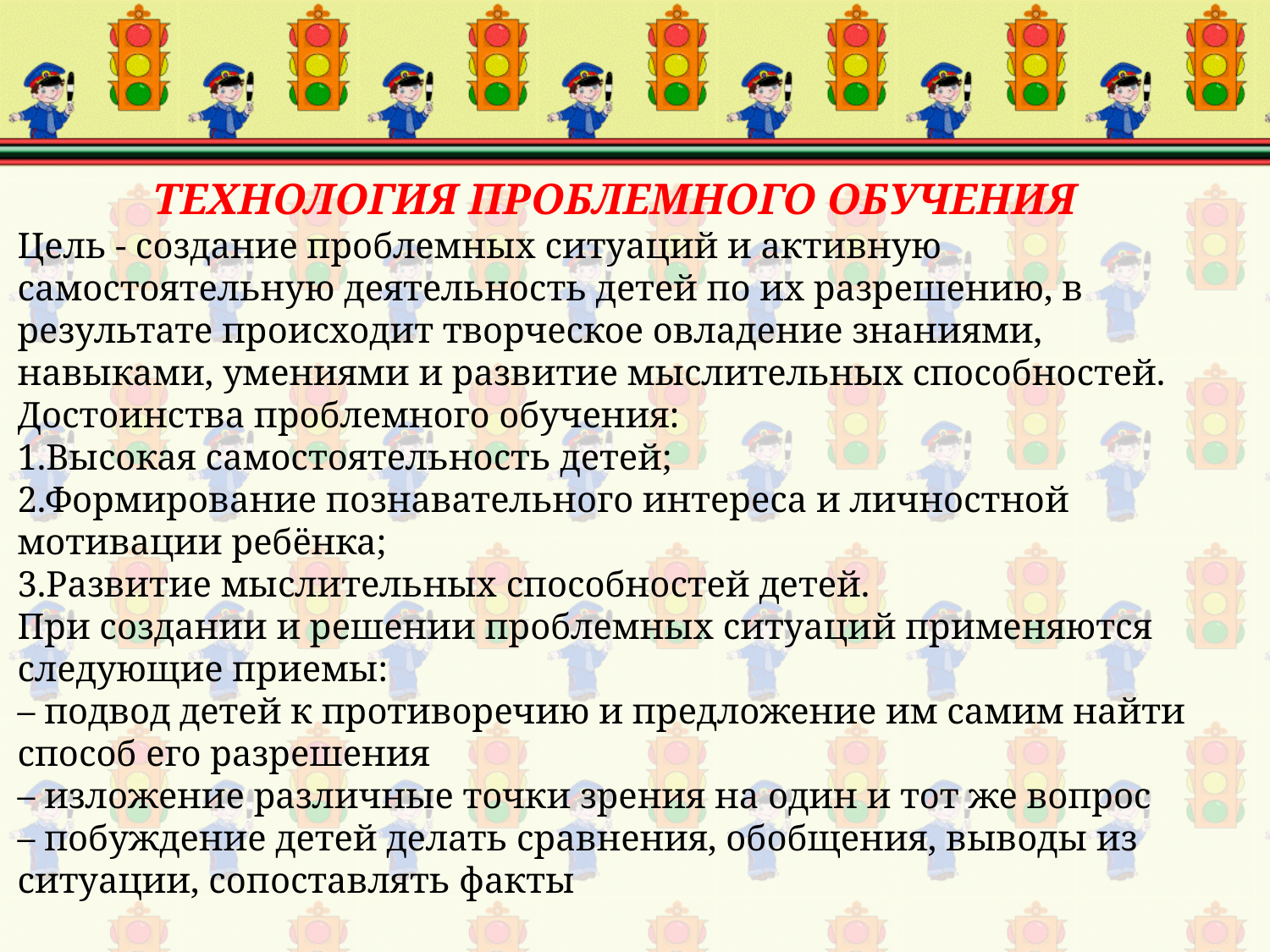

ТЕХНОЛОГИЯ ПРОБЛЕМНОГО ОБУЧЕНИЯ
Цель - создание проблемных ситуаций и активную самостоятельную деятельность детей по их разрешению, в результате происходит творческое овладение знаниями, навыками, умениями и развитие мыслительных способностей.
Достоинства проблемного обучения:
1.Высокая самостоятельность детей;
2.Формирование познавательного интереса и личностной мотивации ребёнка;
3.Развитие мыслительных способностей детей.
При создании и решении проблемных ситуаций применяются следующие приемы:
– подвод детей к противоречию и предложение им самим найти способ его разрешения
– изложение различные точки зрения на один и тот же вопрос
– побуждение детей делать сравнения, обобщения, выводы из ситуации, сопоставлять факты